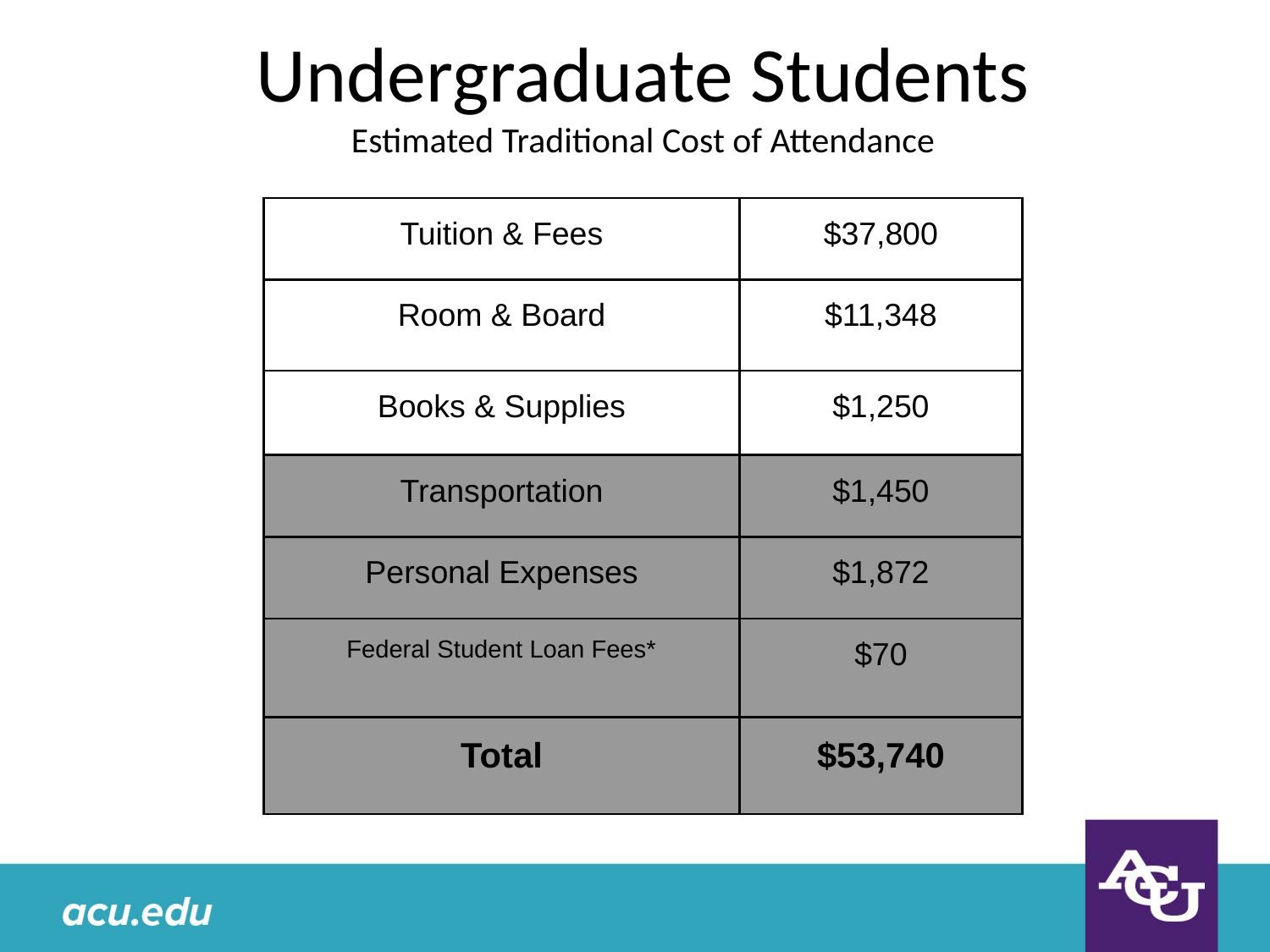

# Undergraduate Students
Estimated Traditional Cost of Attendance
| Tuition & Fees | $37,800 |
| --- | --- |
| Room & Board | $11,348 |
| Books & Supplies | $1,250 |
| Transportation | $1,450 |
| Personal Expenses | $1,872 |
| Federal Student Loan Fees\* | $70 |
| Total | $53,740 |